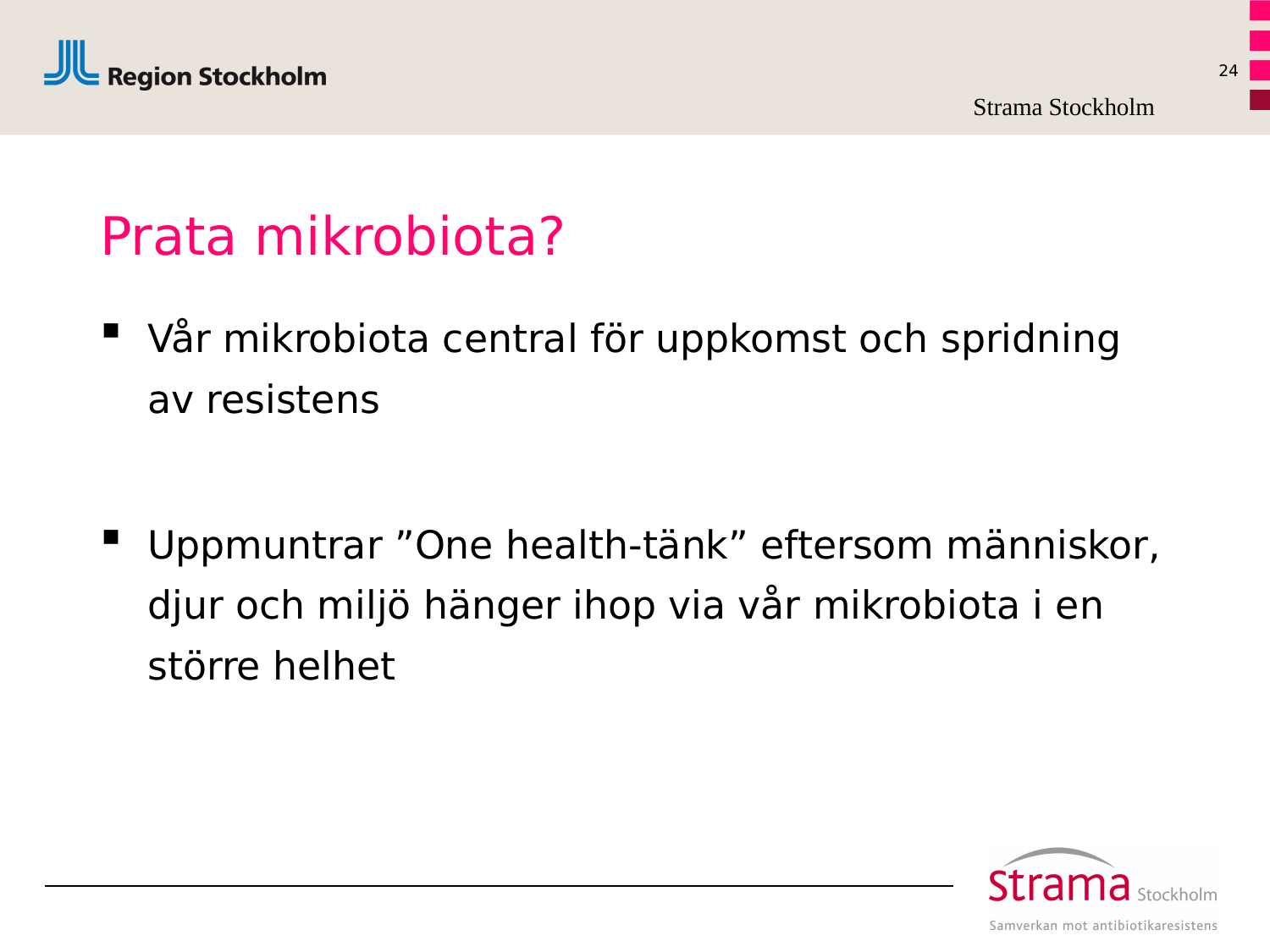

24
Strama Stockholm
# Prata mikrobiota?
Vår mikrobiota central för uppkomst och spridning av resistens

Uppmuntrar ”One health-tänk” eftersom människor, djur och miljö hänger ihop via vår mikrobiota i en större helhet